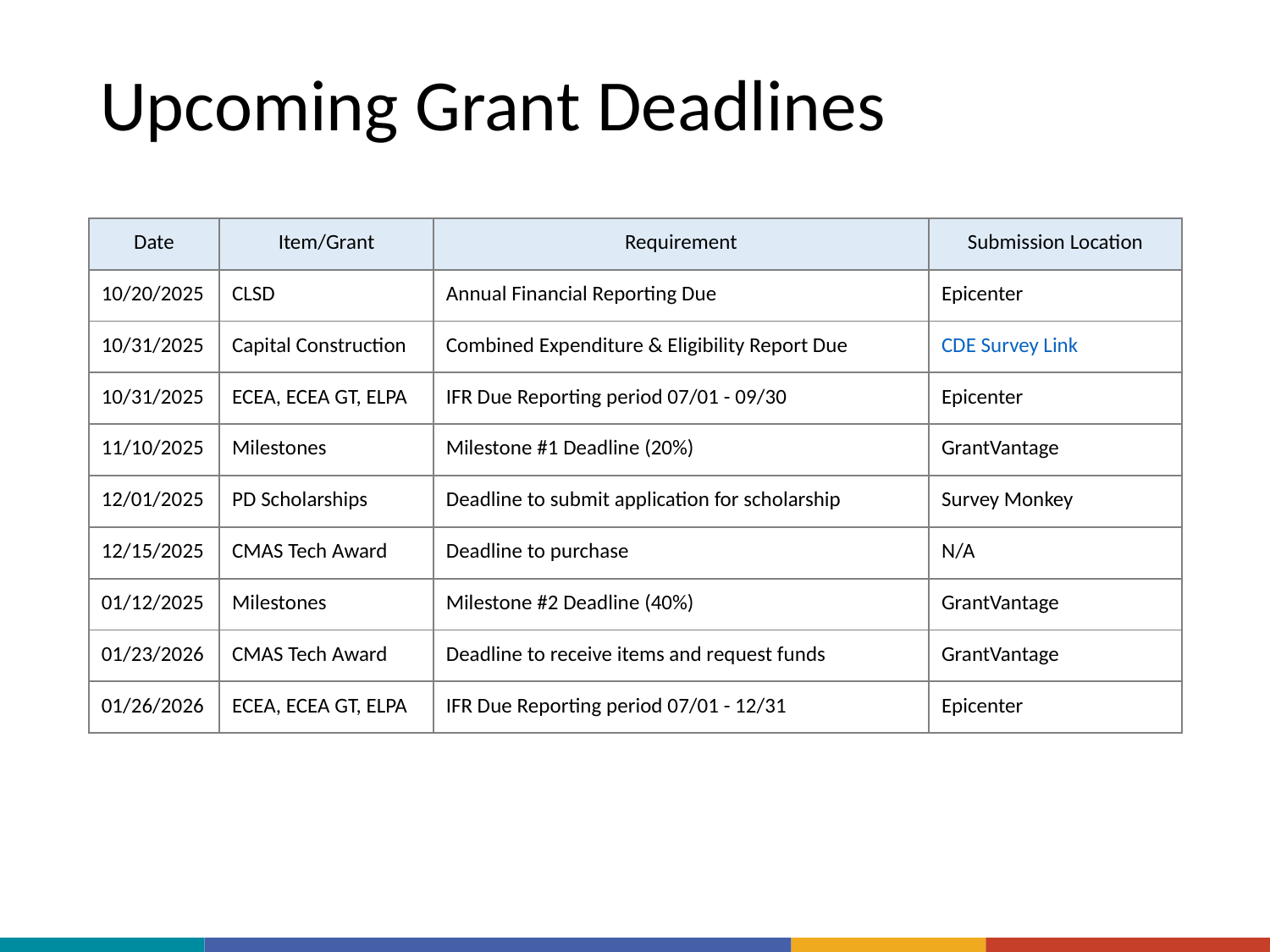

# Upcoming Grant Deadlines
| Date | Item/Grant | Requirement | Submission Location |
| --- | --- | --- | --- |
| 10/20/2025 | CLSD | Annual Financial Reporting Due | Epicenter |
| 10/31/2025 | Capital Construction | Combined Expenditure & Eligibility Report Due | CDE Survey Link |
| 10/31/2025 | ECEA, ECEA GT, ELPA | IFR Due Reporting period 07/01 - 09/30 | Epicenter |
| 11/10/2025 | Milestones | Milestone #1 Deadline (20%) | GrantVantage |
| 12/01/2025 | PD Scholarships | Deadline to submit application for scholarship | Survey Monkey |
| 12/15/2025 | CMAS Tech Award | Deadline to purchase | N/A |
| 01/12/2025 | Milestones | Milestone #2 Deadline (40%) | GrantVantage |
| 01/23/2026 | CMAS Tech Award | Deadline to receive items and request funds | GrantVantage |
| 01/26/2026 | ECEA, ECEA GT, ELPA | IFR Due Reporting period 07/01 - 12/31 | Epicenter |